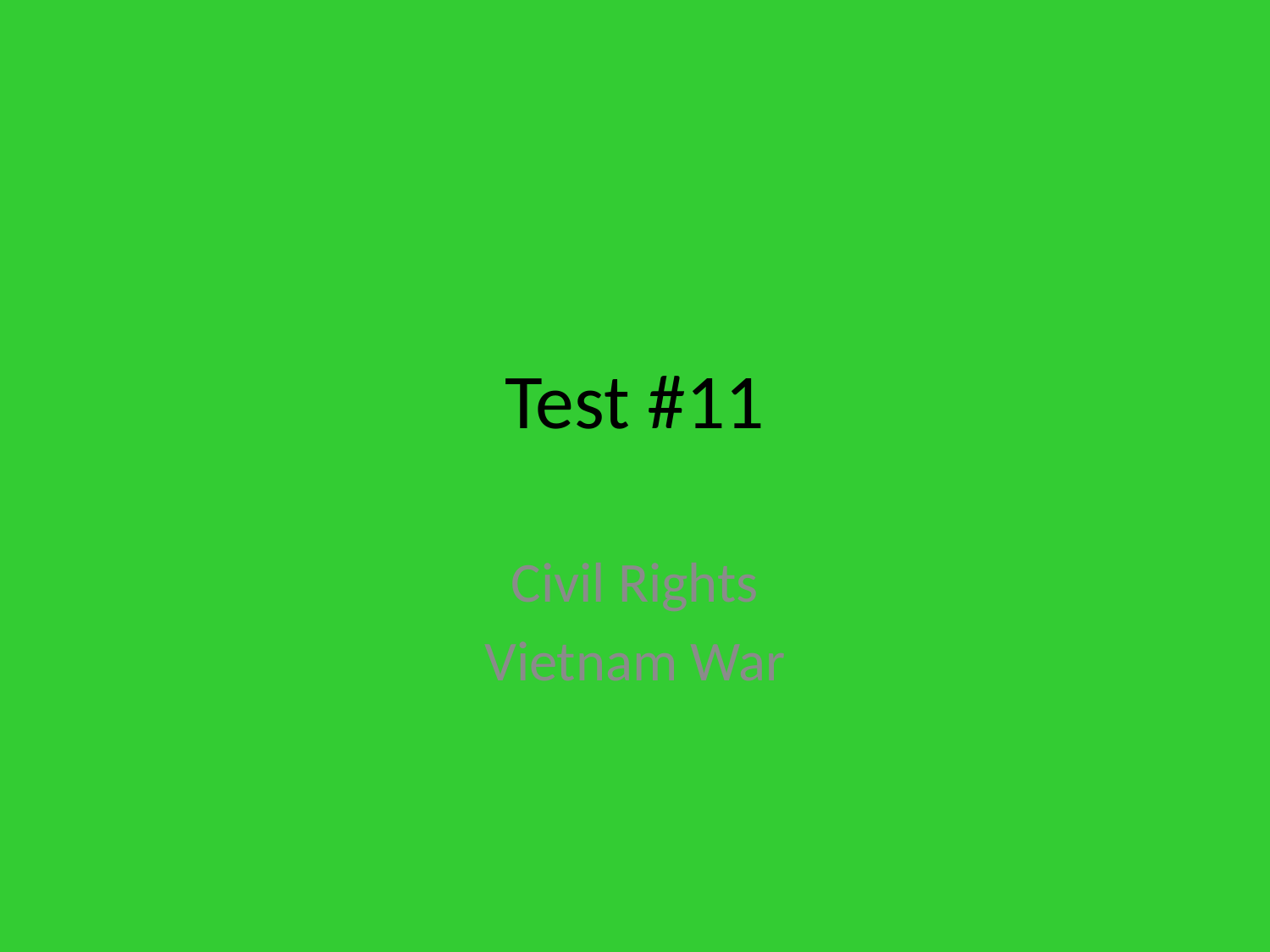

# Test #11
Civil Rights
Vietnam War